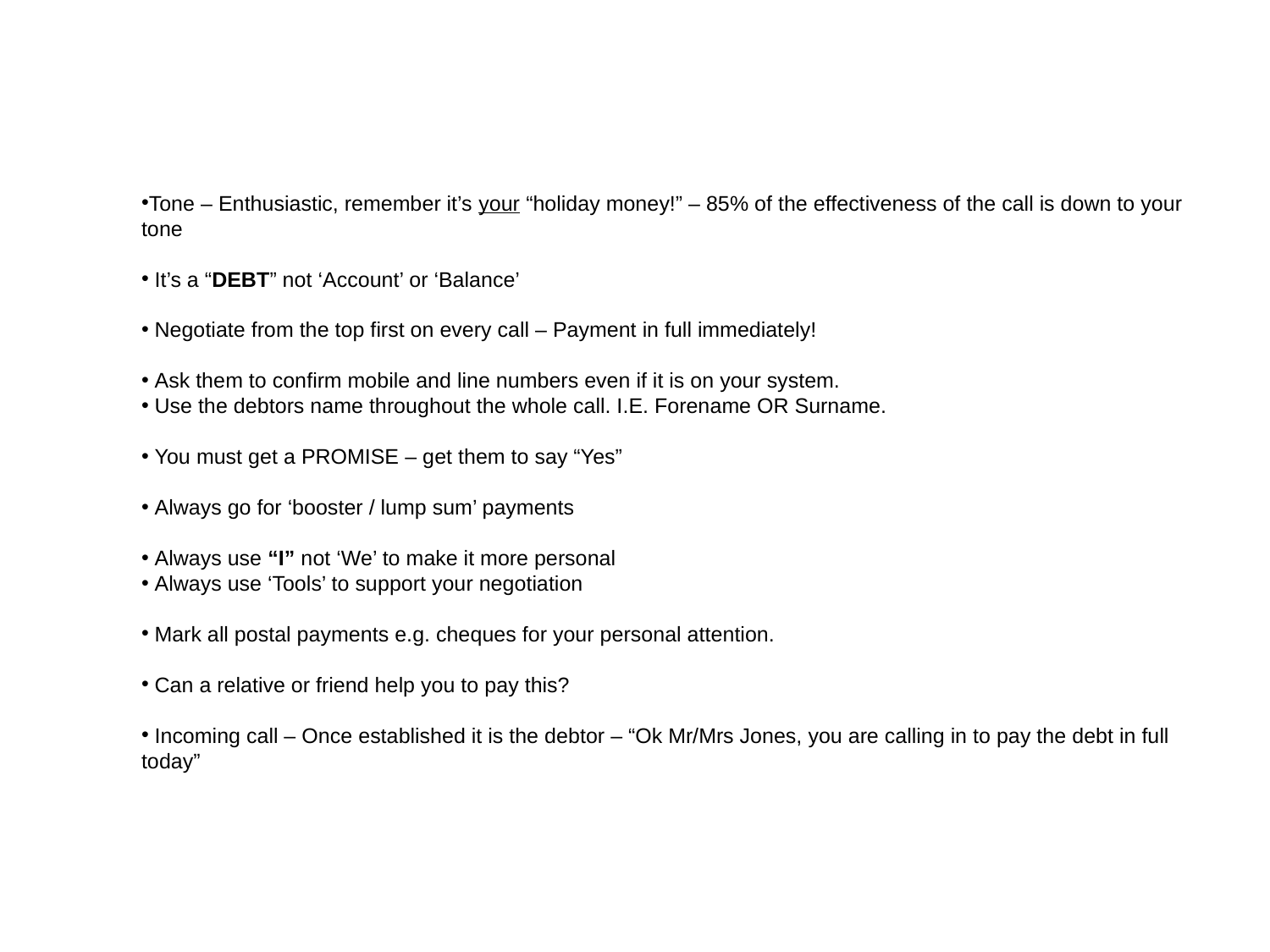

Tone – Enthusiastic, remember it’s your “holiday money!” – 85% of the effectiveness of the call is down to your tone

 It’s a “DEBT” not ‘Account’ or ‘Balance’

 Negotiate from the top first on every call – Payment in full immediately!

 Ask them to confirm mobile and line numbers even if it is on your system.
 Use the debtors name throughout the whole call. I.E. Forename OR Surname.

 You must get a PROMISE – get them to say “Yes”

 Always go for ‘booster / lump sum’ payments

 Always use “I” not ‘We’ to make it more personal
 Always use ‘Tools’ to support your negotiation

 Mark all postal payments e.g. cheques for your personal attention.

 Can a relative or friend help you to pay this?

 Incoming call – Once established it is the debtor – “Ok Mr/Mrs Jones, you are calling in to pay the debt in full today”